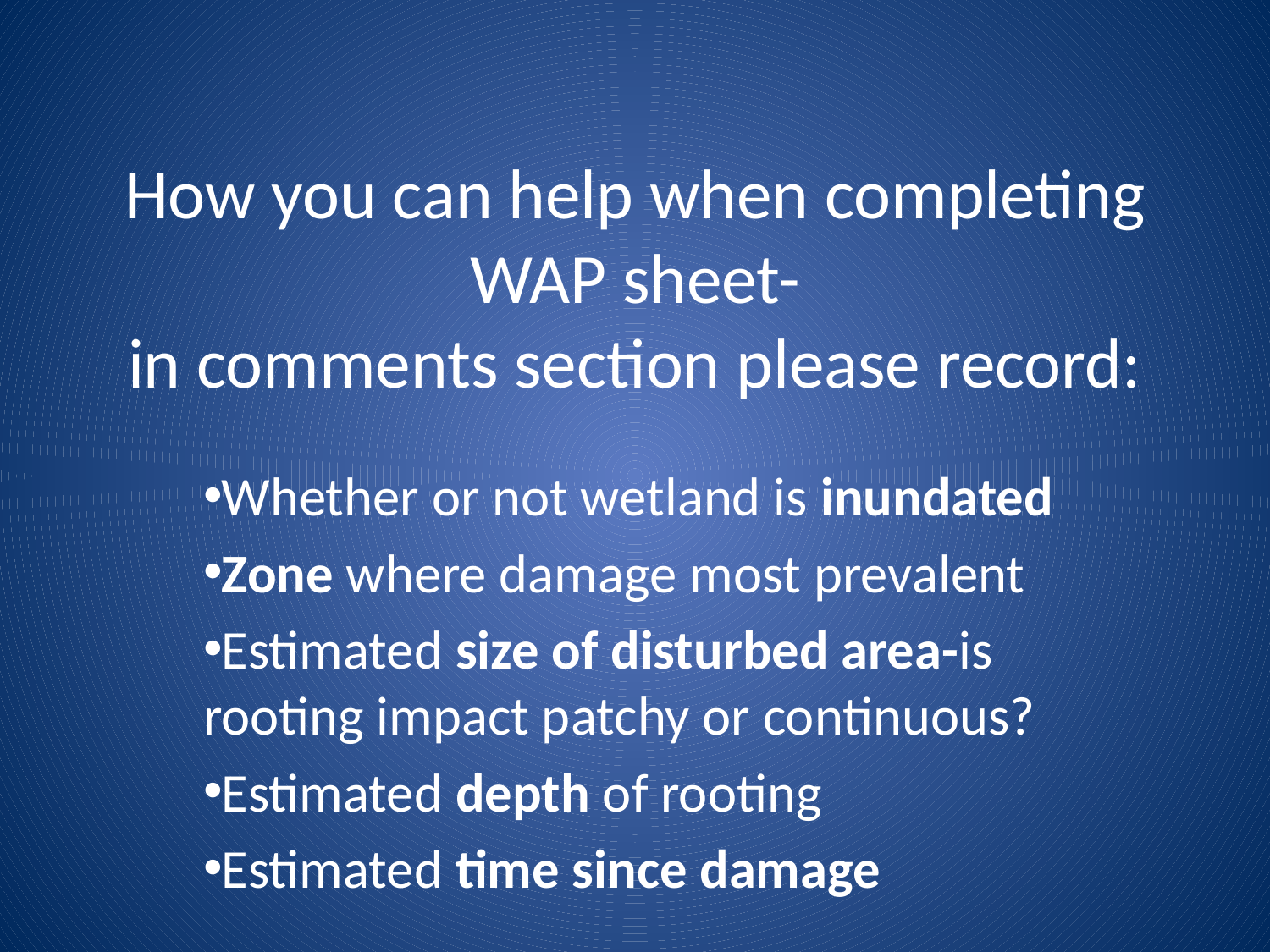

# How you can help when completing WAP sheet- in comments section please record:
Whether or not wetland is inundated
Zone where damage most prevalent
Estimated size of disturbed area-is rooting impact patchy or continuous?
Estimated depth of rooting
Estimated time since damage